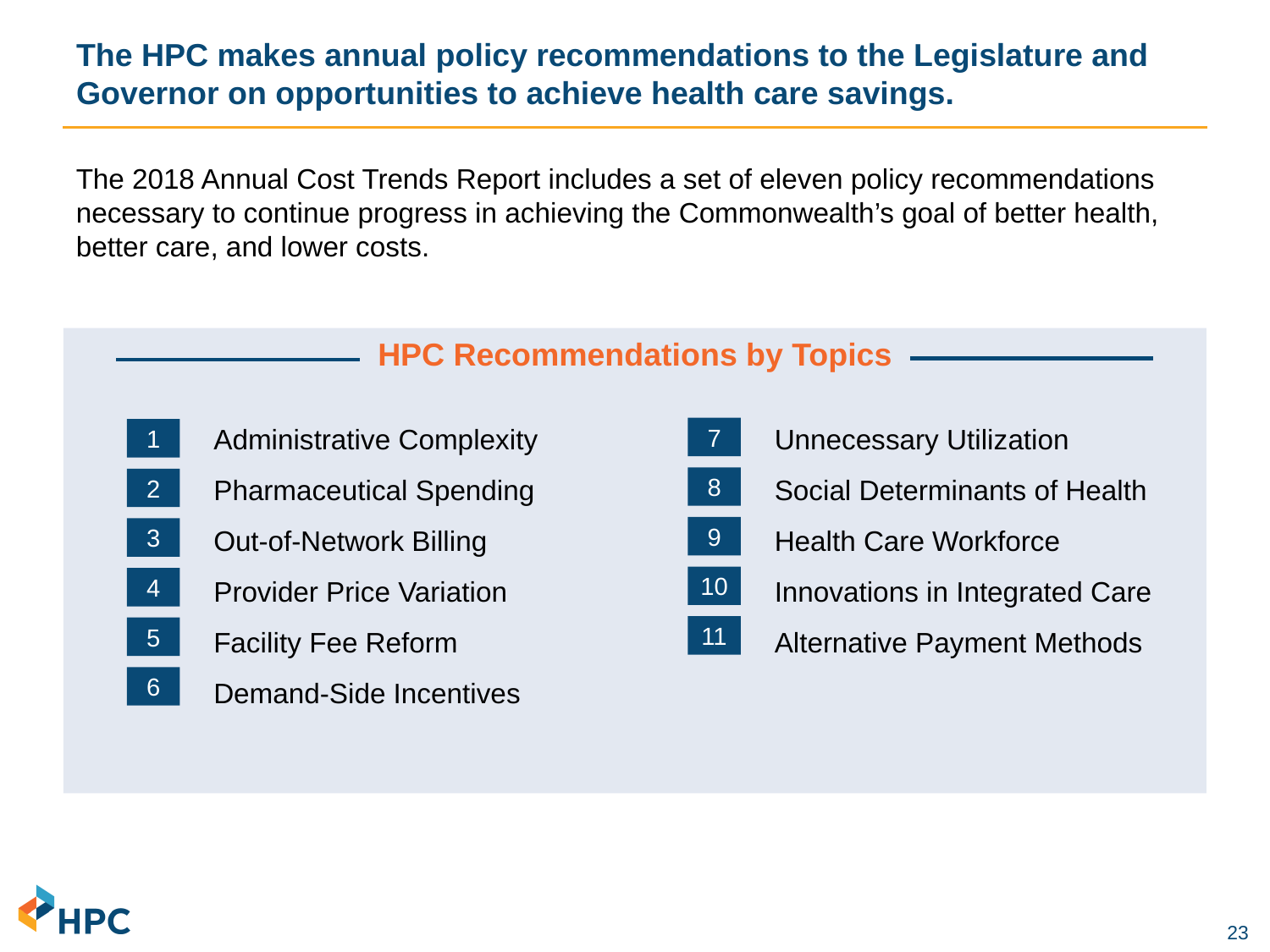

# The HPC makes annual policy recommendations to the Legislature and Governor on opportunities to achieve health care savings.
The 2018 Annual Cost Trends Report includes a set of eleven policy recommendations necessary to continue progress in achieving the Commonwealth’s goal of better health, better care, and lower costs.

HPC Recommendations by Topics
Administrative Complexity
Pharmaceutical Spending
Out-of-Network Billing
Provider Price Variation
Facility Fee Reform
Demand-Side Incentives
Unnecessary Utilization
Social Determinants of Health
Health Care Workforce
Innovations in Integrated Care
Alternative Payment Methods
7
1
8
2
9
3
10
4
11
5
6